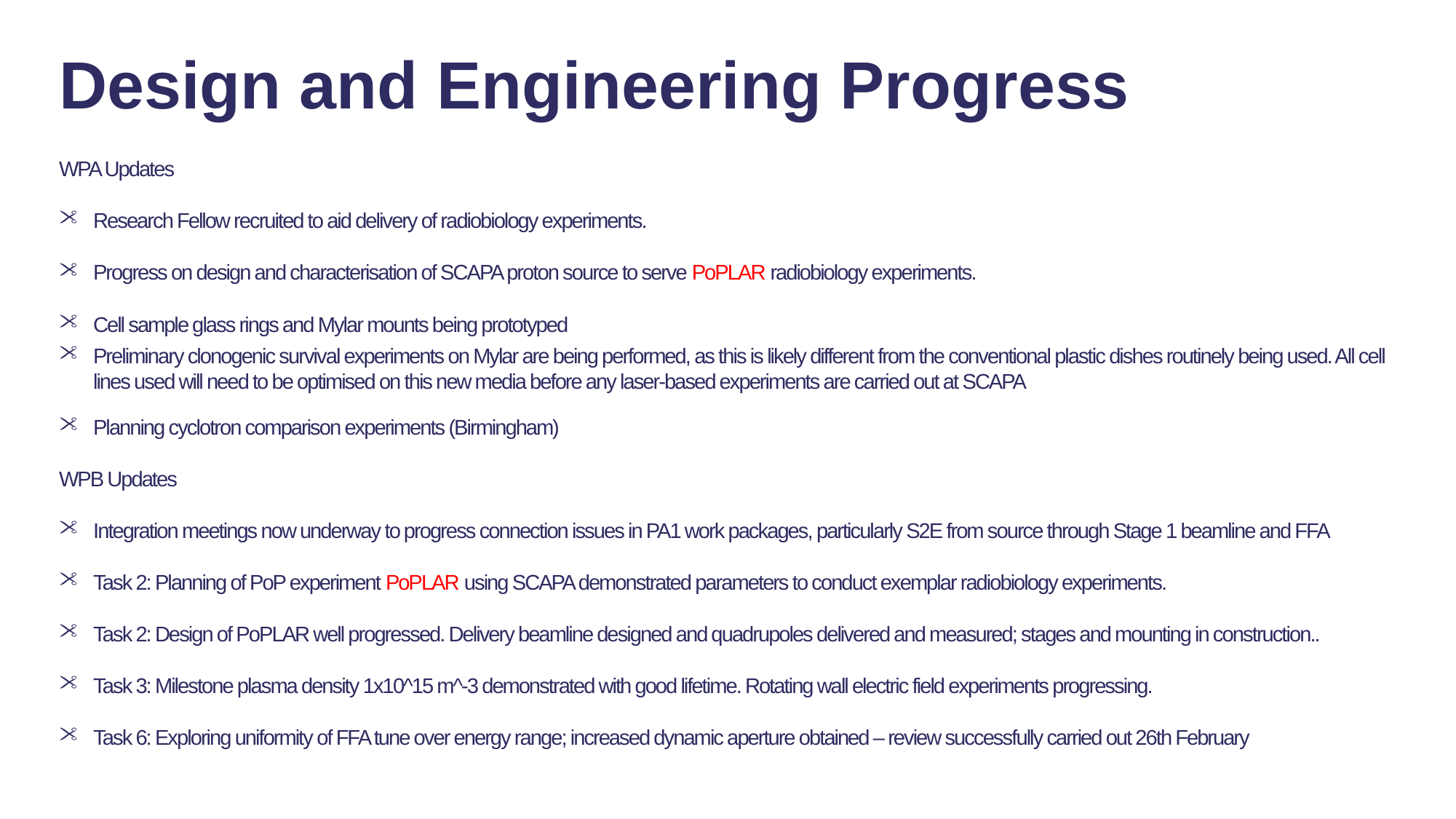

# Design and Engineering Progress
WPA Updates
Research Fellow recruited to aid delivery of radiobiology experiments.
Progress on design and characterisation of SCAPA proton source to serve PoPLAR radiobiology experiments.
Cell sample glass rings and Mylar mounts being prototyped
Preliminary clonogenic survival experiments on Mylar are being performed, as this is likely different from the conventional plastic dishes routinely being used. All cell lines used will need to be optimised on this new media before any laser-based experiments are carried out at SCAPA
Planning cyclotron comparison experiments (Birmingham)
WPB Updates
Integration meetings now underway to progress connection issues in PA1 work packages, particularly S2E from source through Stage 1 beamline and FFA
Task 2: Planning of PoP experiment PoPLAR using SCAPA demonstrated parameters to conduct exemplar radiobiology experiments.
Task 2: Design of PoPLAR well progressed. Delivery beamline designed and quadrupoles delivered and measured; stages and mounting in construction..
Task 3: Milestone plasma density 1x10^15 m^-3 demonstrated with good lifetime. Rotating wall electric field experiments progressing.
Task 6: Exploring uniformity of FFA tune over energy range; increased dynamic aperture obtained – review successfully carried out 26th February